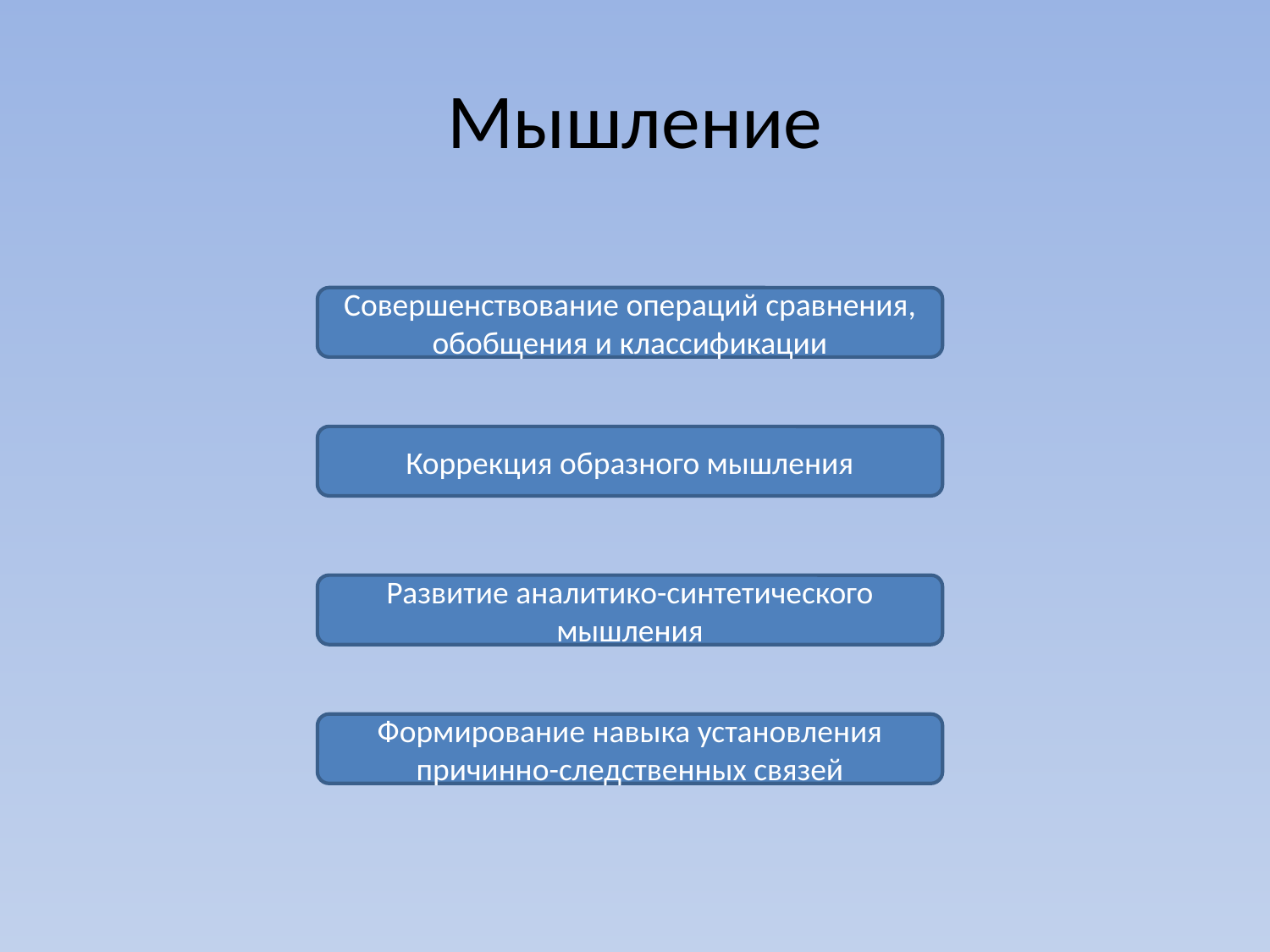

# Мышление
Совершенствование операций сравнения, обобщения и классификации
Коррекция образного мышления
Развитие аналитико-синтетического мышления
Формирование навыка установления причинно-следственных связей